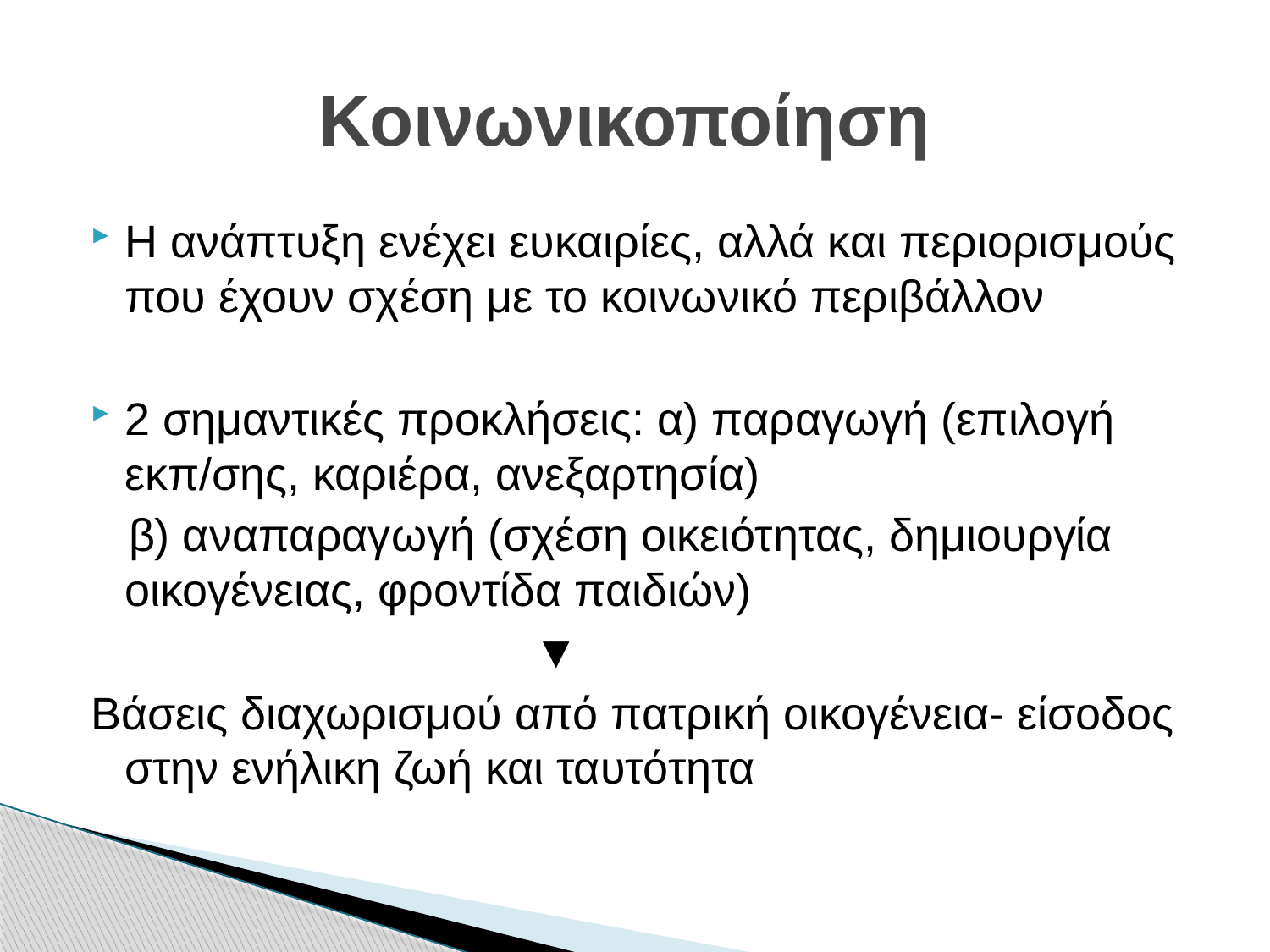

# Κοινωνικοποίηση
Η ανάπτυξη ενέχει ευκαιρίες, αλλά και περιορισμούς που έχουν σχέση με το κοινωνικό περιβάλλον

2 σημαντικές προκλήσεις: α) παραγωγή (επιλογή εκπ/σης, καριέρα, ανεξαρτησία)
   β) αναπαραγωγή (σχέση οικειότητας, δημιουργία οικογένειας, φροντίδα παιδιών)
                                   ▼
Βάσεις διαχωρισμού από πατρική οικογένεια- είσοδος στην ενήλικη ζωή και ταυτότητα